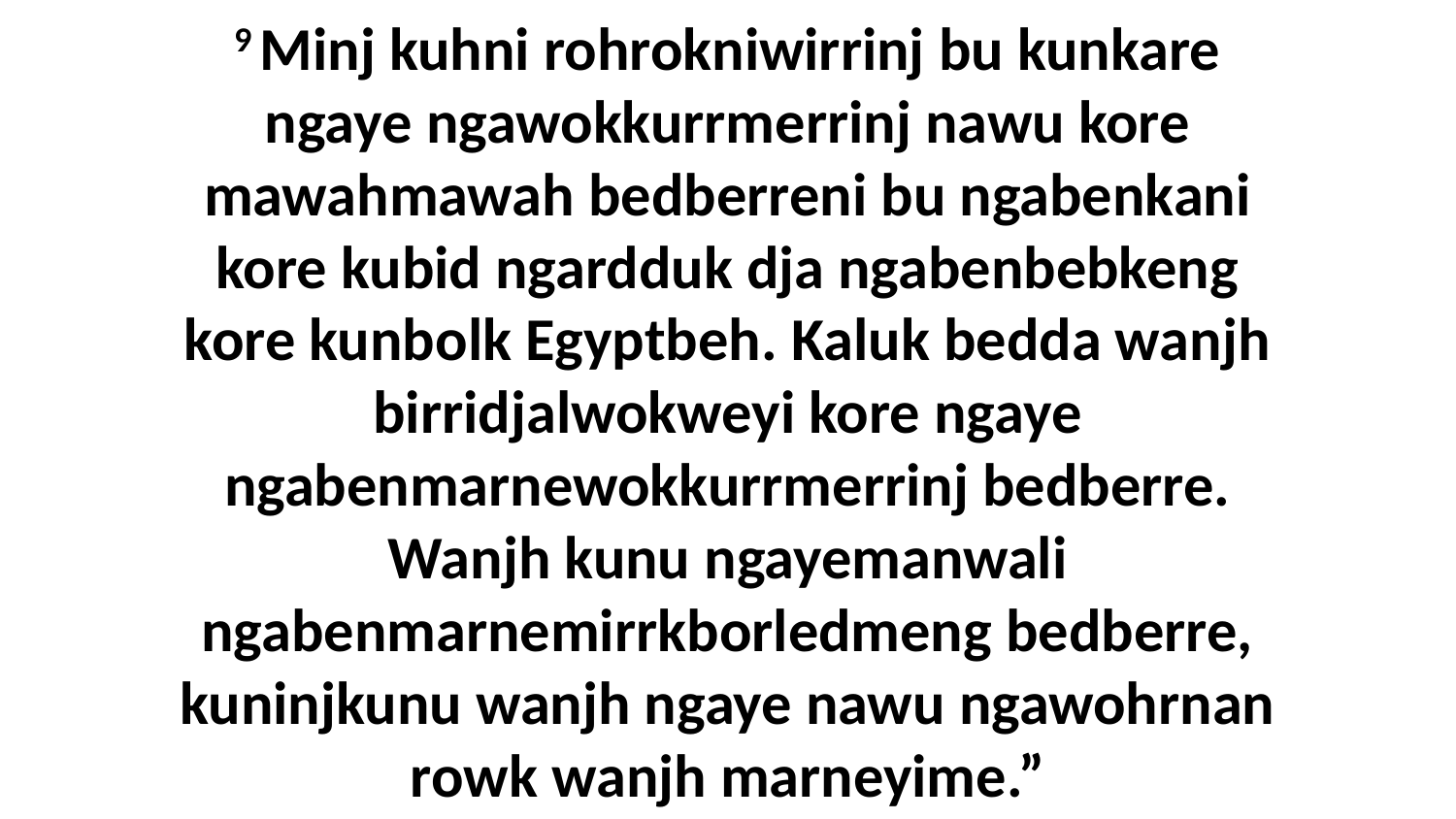

9 Minj kuhni rohrokniwirrinj bu kunkare ngaye ngawokkurrmerrinj nawu kore mawahmawah bedberreni bu ngabenkani kore kubid ngardduk dja ngabenbebkeng kore kunbolk Egyptbeh. Kaluk bedda wanjh birridjalwokweyi kore ngaye ngabenmarnewokkurrmerrinj bedberre. Wanjh kunu ngayemanwali ngabenmarnemirrkborledmeng bedberre, kuninjkunu wanjh ngaye nawu ngawohrnan rowk wanjh marneyime.”